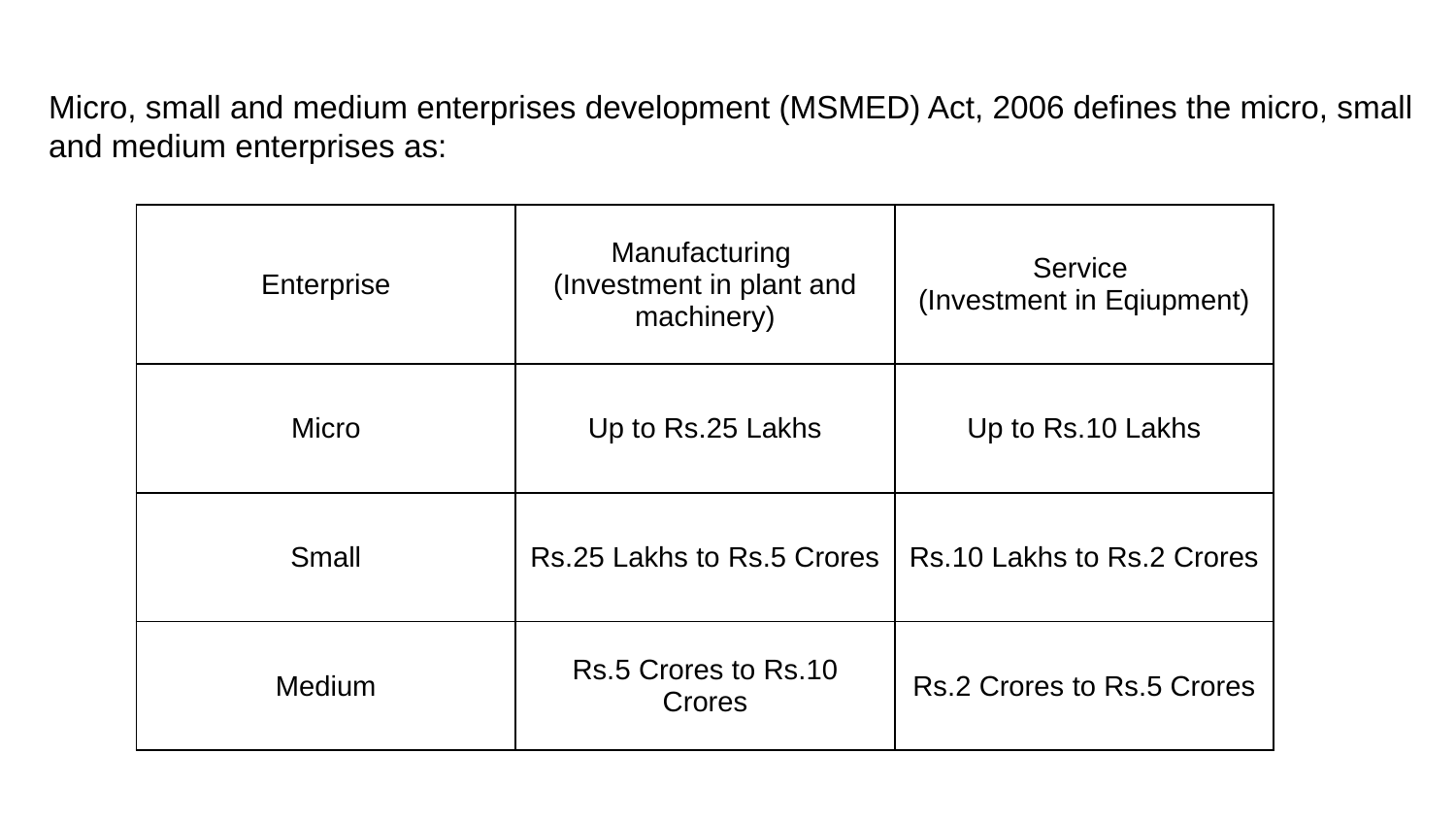

Micro, small and medium enterprises development (MSMED) Act, 2006 defines the micro, small and medium enterprises as:
| Enterprise | Manufacturing (Investment in plant and machinery) | Service (Investment in Eqiupment) |
| --- | --- | --- |
| Micro | Up to Rs.25 Lakhs | Up to Rs.10 Lakhs |
| Small | Rs.25 Lakhs to Rs.5 Crores | Rs.10 Lakhs to Rs.2 Crores |
| Medium | Rs.5 Crores to Rs.10 Crores | Rs.2 Crores to Rs.5 Crores |